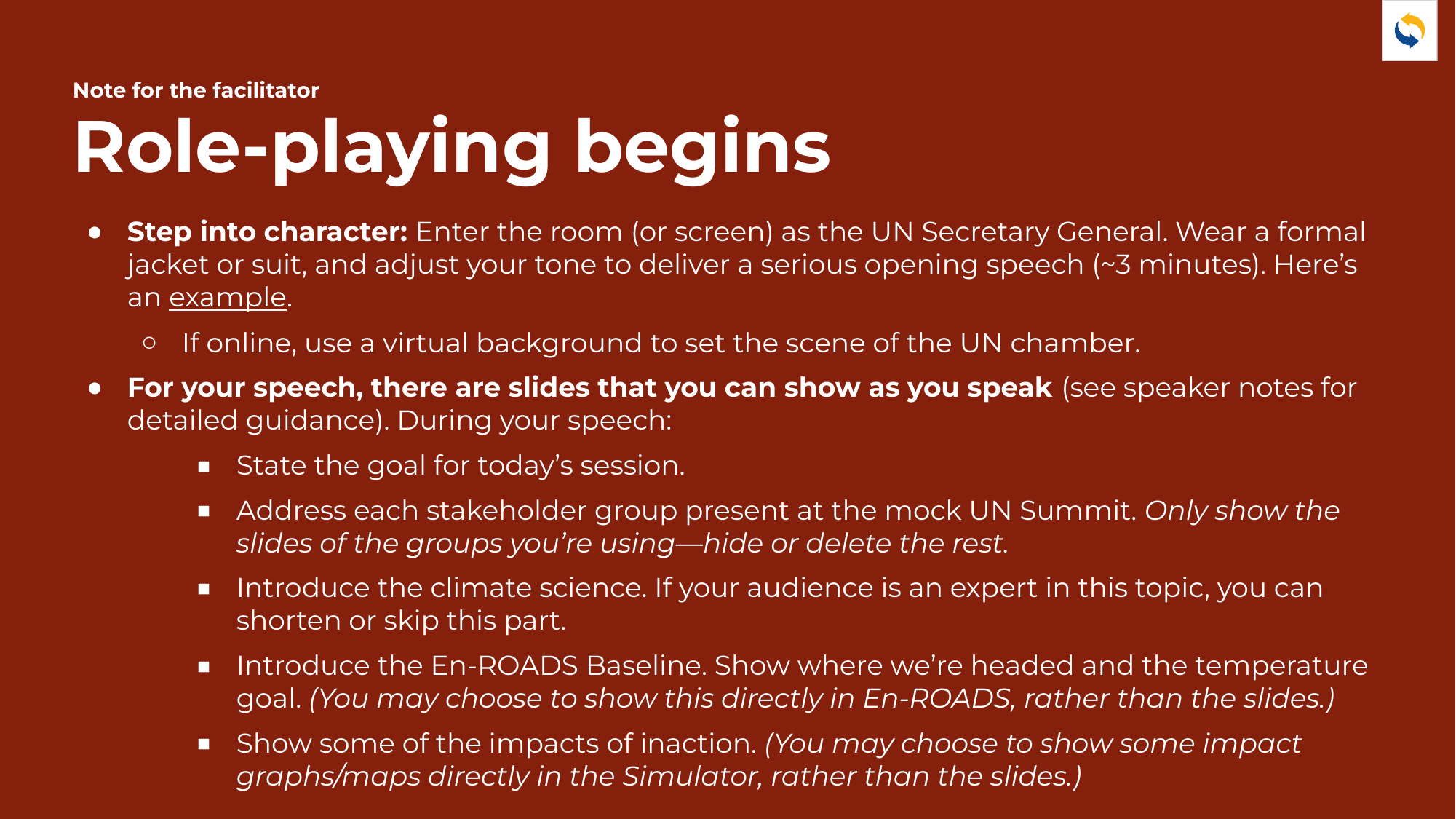

Note for the facilitator
# Role-playing begins
Step into character: Enter the room (or screen) as the UN Secretary General. Wear a formal jacket or suit, and adjust your tone to deliver a serious opening speech (~3 minutes). Here’s an example.
If online, use a virtual background to set the scene of the UN chamber.
For your speech, there are slides that you can show as you speak (see speaker notes for detailed guidance). During your speech:
State the goal for today’s session.
Address each stakeholder group present at the mock UN Summit. Only show the slides of the groups you’re using—hide or delete the rest.
Introduce the climate science. If your audience is an expert in this topic, you can shorten or skip this part.
Introduce the En-ROADS Baseline. Show where we’re headed and the temperature goal. (You may choose to show this directly in En-ROADS, rather than the slides.)
Show some of the impacts of inaction. (You may choose to show some impact graphs/maps directly in the Simulator, rather than the slides.)